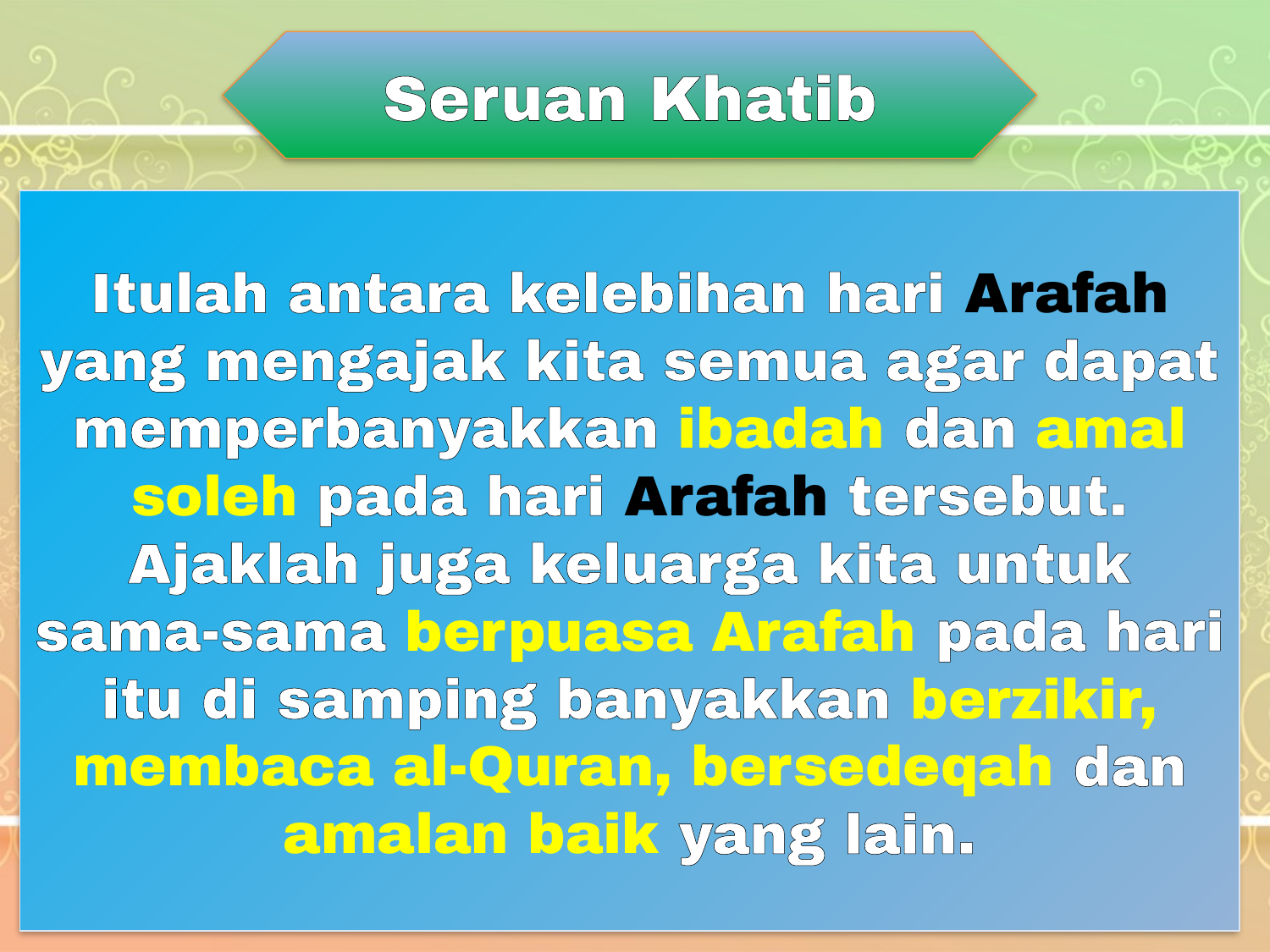

Seruan Khatib
Itulah antara kelebihan hari Arafah yang mengajak kita semua agar dapat memperbanyakkan ibadah dan amal soleh pada hari Arafah tersebut. Ajaklah juga keluarga kita untuk sama-sama berpuasa Arafah pada hari itu di samping banyakkan berzikir, membaca al-Quran, bersedeqah dan amalan baik yang lain.